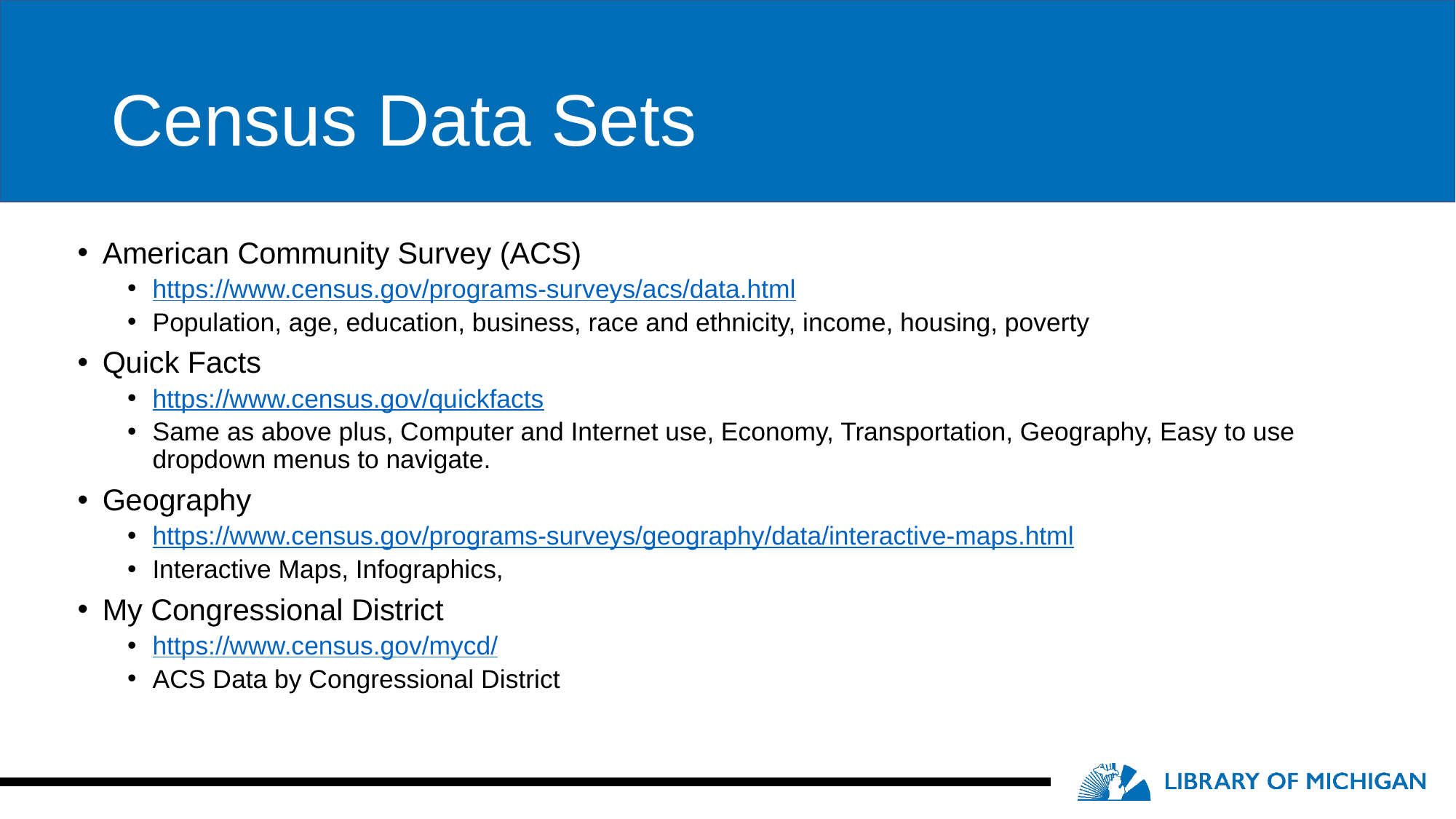

# Census Data Sets
American Community Survey (ACS)
https://www.census.gov/programs-surveys/acs/data.html
Population, age, education, business, race and ethnicity, income, housing, poverty
Quick Facts
https://www.census.gov/quickfacts
Same as above plus, Computer and Internet use, Economy, Transportation, Geography, Easy to use dropdown menus to navigate.
Geography
https://www.census.gov/programs-surveys/geography/data/interactive-maps.html
Interactive Maps, Infographics,
My Congressional District
https://www.census.gov/mycd/
ACS Data by Congressional District